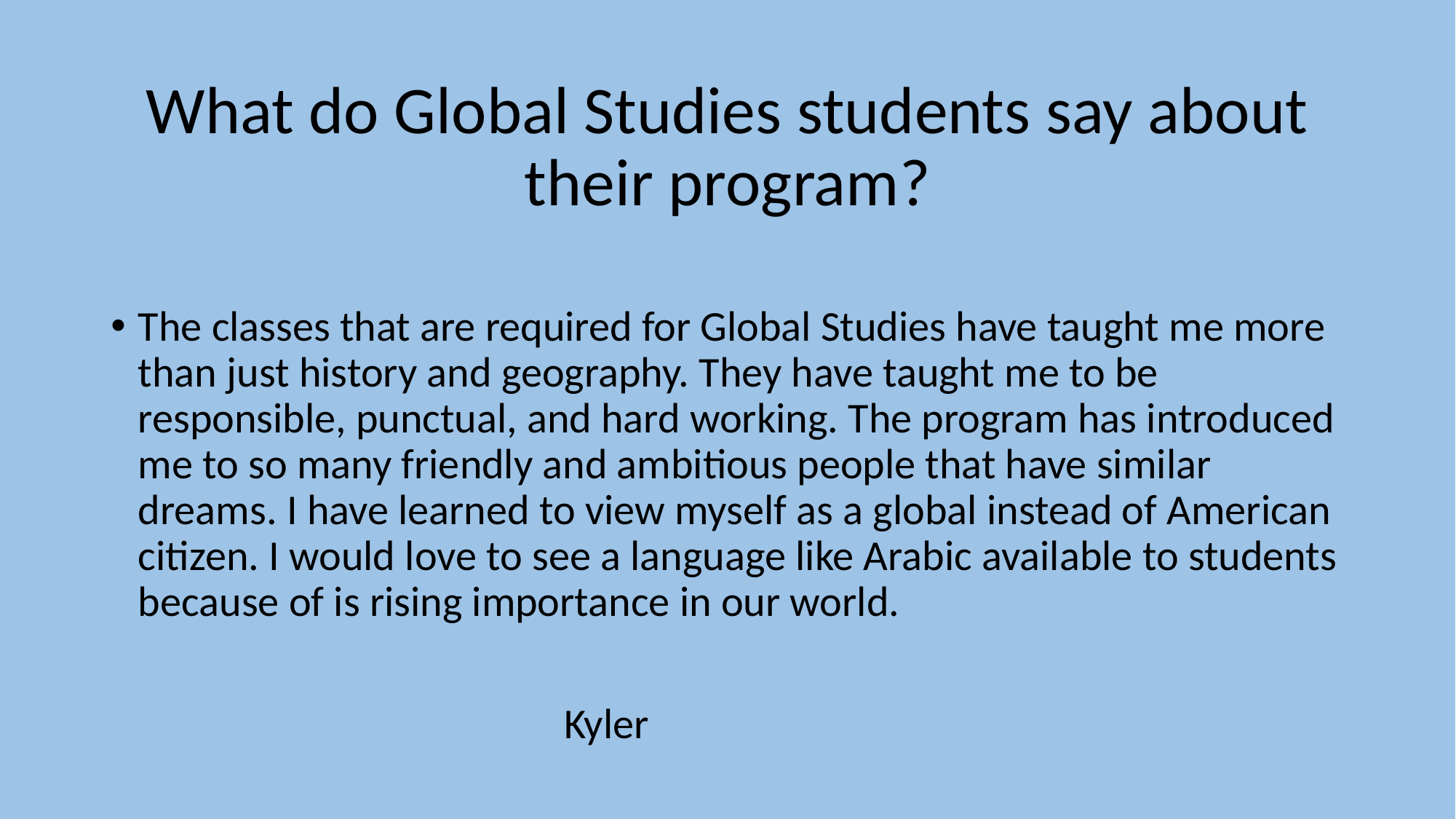

# What do Global Studies students say about their program?
The classes that are required for Global Studies have taught me more than just history and geography. They have taught me to be responsible, punctual, and hard working. The program has introduced me to so many friendly and ambitious people that have similar dreams. I have learned to view myself as a global instead of American citizen. I would love to see a language like Arabic available to students because of is rising importance in our world.

                                               Kyler